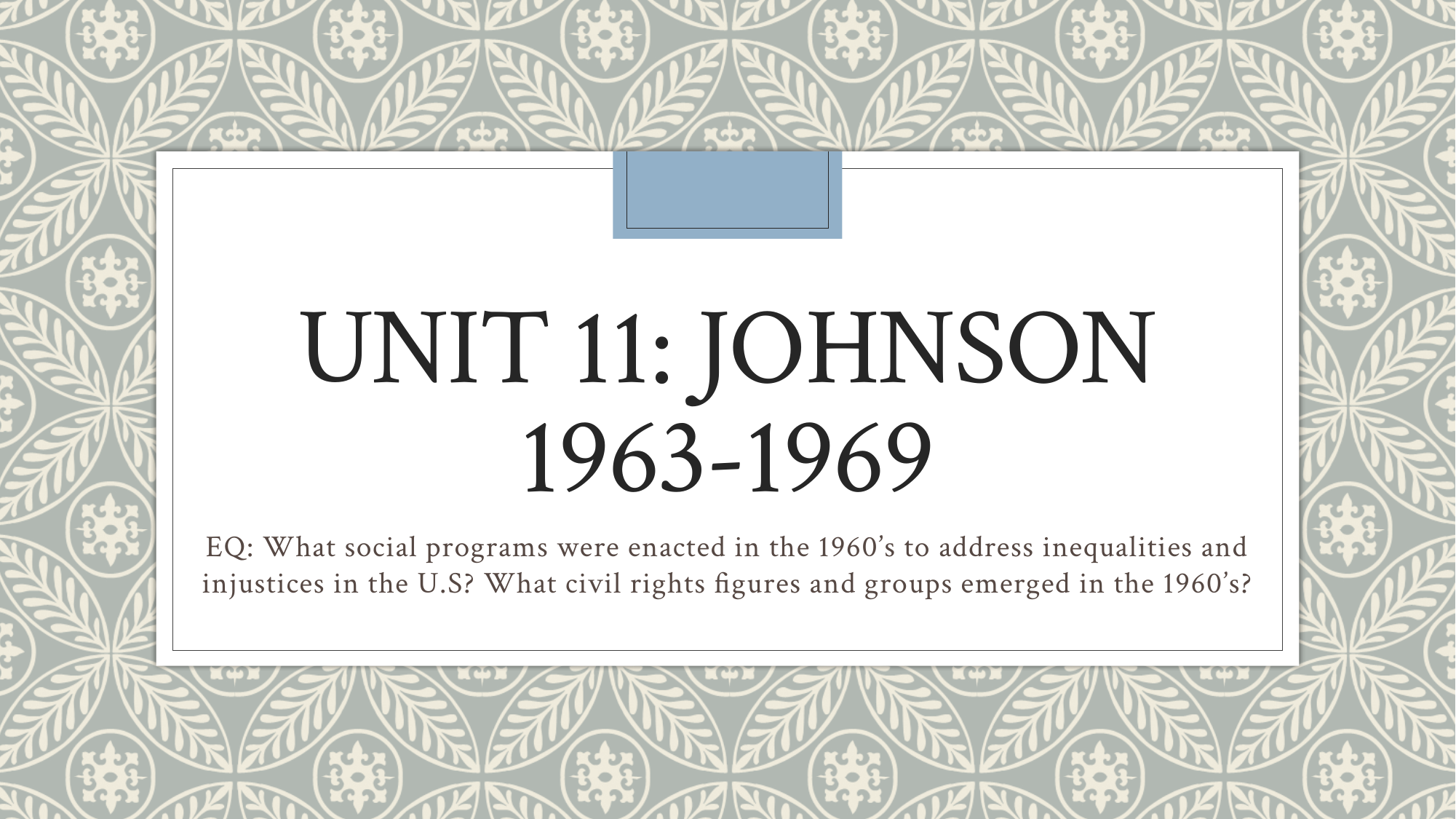

# Unit 11: Johnson 1963-1969
EQ: What social programs were enacted in the 1960’s to address inequalities and injustices in the U.S? What civil rights figures and groups emerged in the 1960’s?